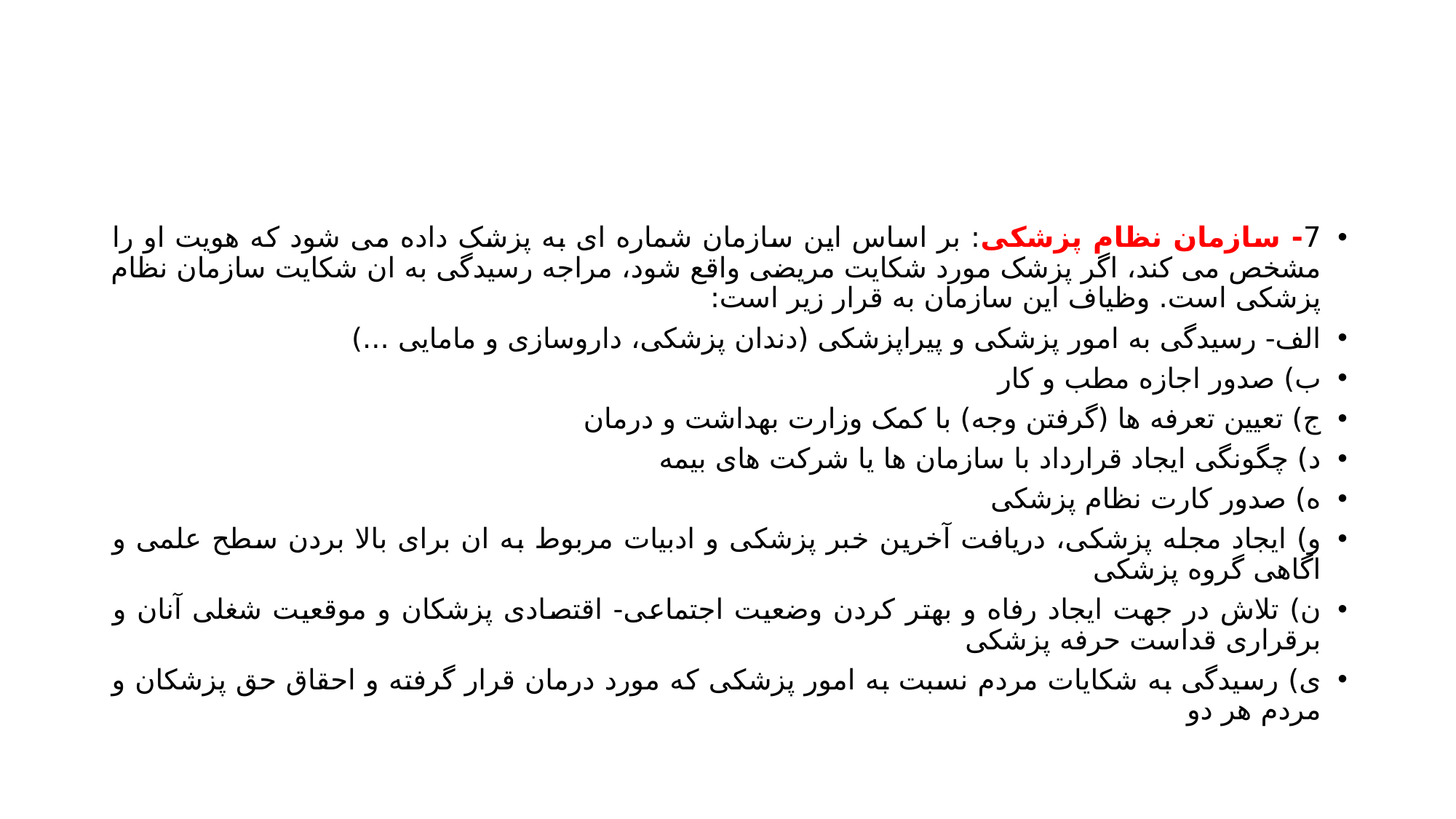

#
7- سازمان نظام پزشکی: بر اساس این سازمان شماره ای به پزشک داده می شود که هویت او را مشخص می کند، اگر پزشک مورد شکایت مریضی واقع شود، مراجه رسیدگی به ان شکایت سازمان نظام پزشکی است. وظیاف این سازمان به قرار زیر است:
الف- رسیدگی به امور پزشکی و پیراپزشکی (دندان پزشکی، داروسازی و مامایی ...)
ب) صدور اجازه مطب و کار
ج) تعیین تعرفه ها (گرفتن وجه) با کمک وزارت بهداشت و درمان
د) چگونگی ایجاد قرارداد با سازمان ها یا شرکت های بیمه
ه) صدور کارت نظام پزشکی
و) ایجاد مجله پزشکی، دریافت آخرین خبر پزشکی و ادبیات مربوط به ان برای بالا بردن سطح علمی و اگاهی گروه پزشکی
ن) تلاش در جهت ایجاد رفاه و بهتر کردن وضعیت اجتماعی- اقتصادی پزشکان و موقعیت شغلی آنان و برقراری قداست حرفه پزشکی
ی) رسیدگی به شکایات مردم نسبت به امور پزشکی که مورد درمان قرار گرفته و احقاق حق پزشکان و مردم هر دو